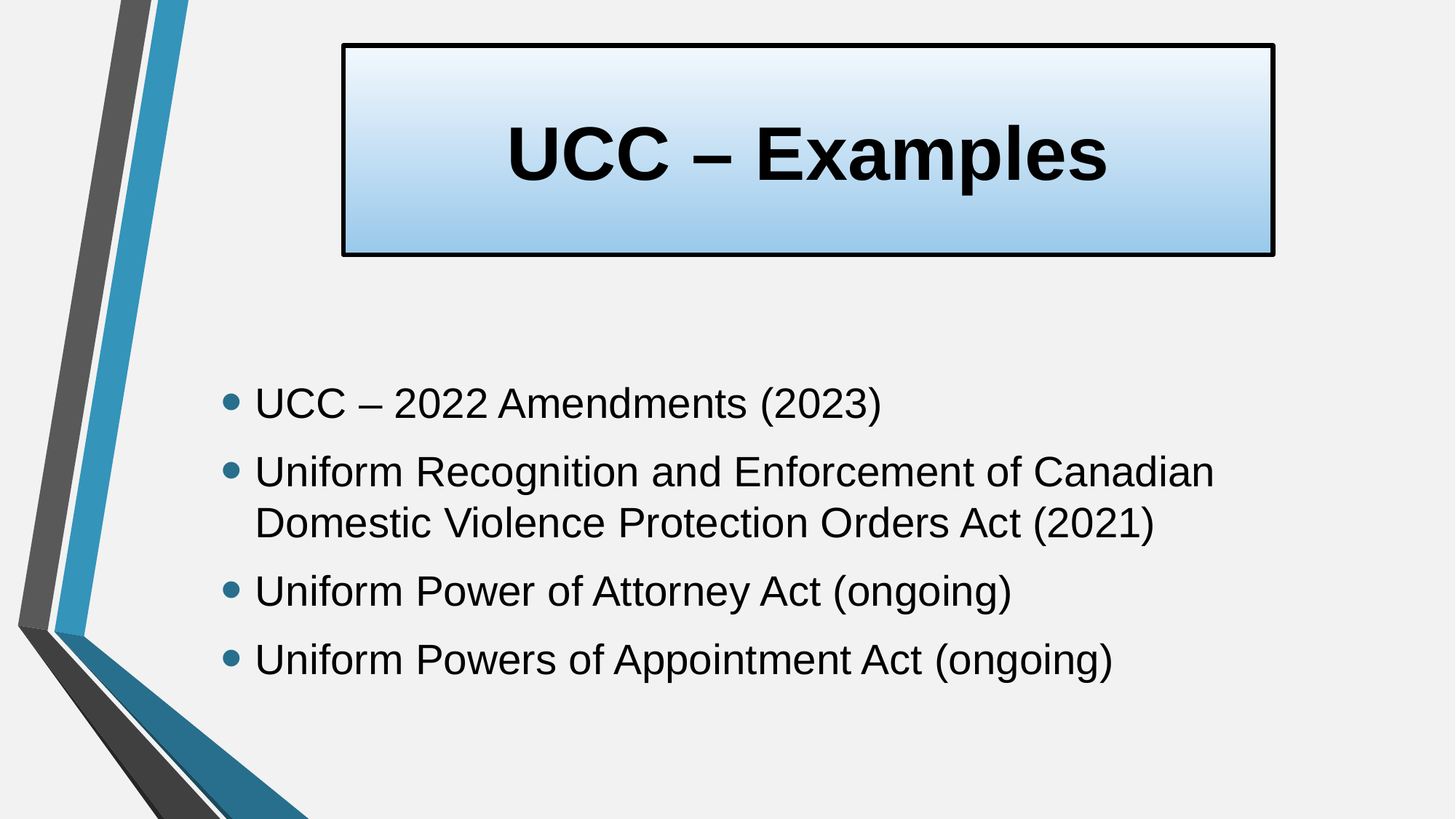

# UCC – Examples
UCC – 2022 Amendments (2023)
Uniform Recognition and Enforcement of Canadian Domestic Violence Protection Orders Act (2021)
Uniform Power of Attorney Act (ongoing)
Uniform Powers of Appointment Act (ongoing)